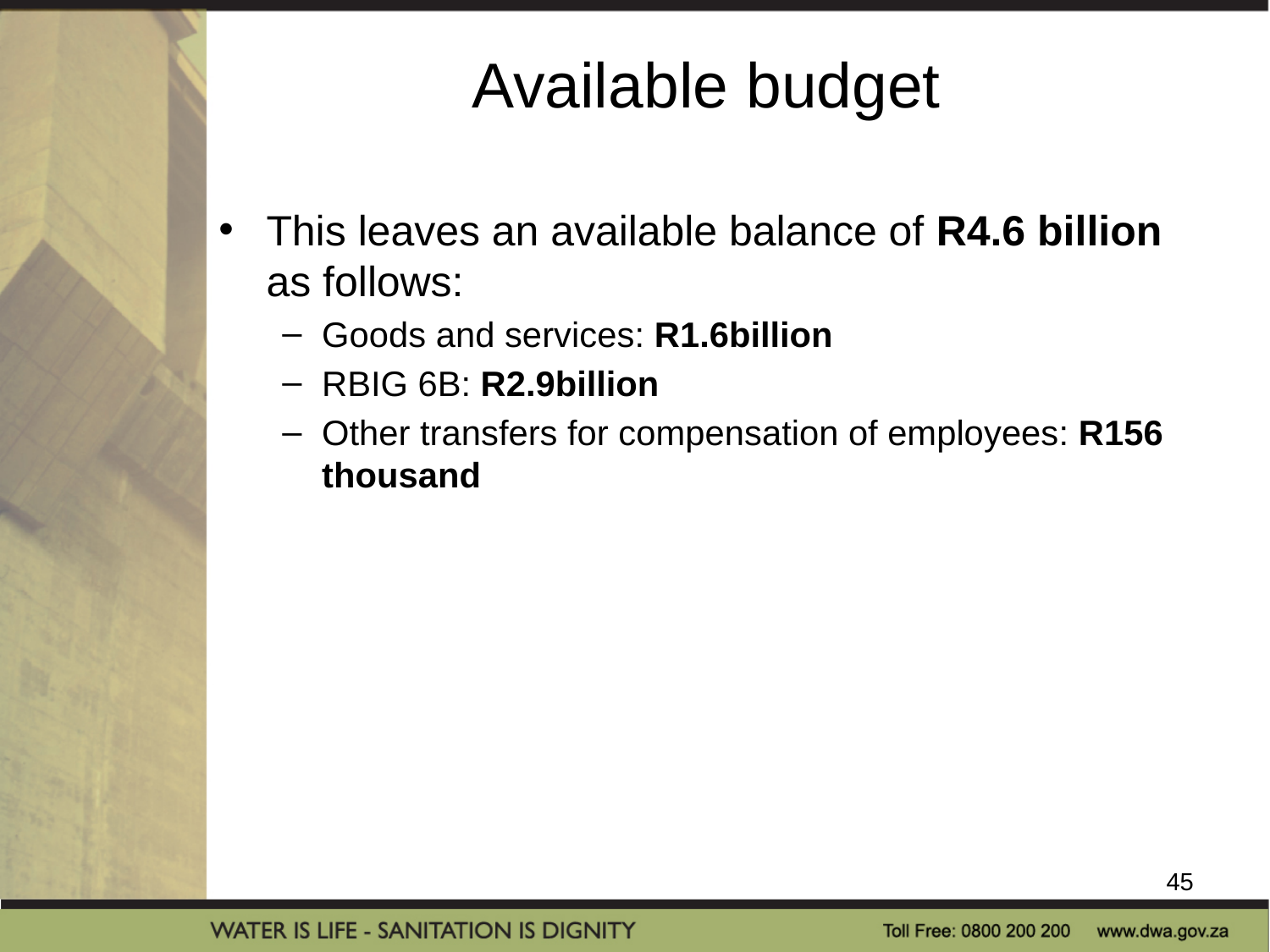

# Available budget
This leaves an available balance of R4.6 billion as follows:
Goods and services: R1.6billion
RBIG 6B: R2.9billion
Other transfers for compensation of employees: R156 thousand

45